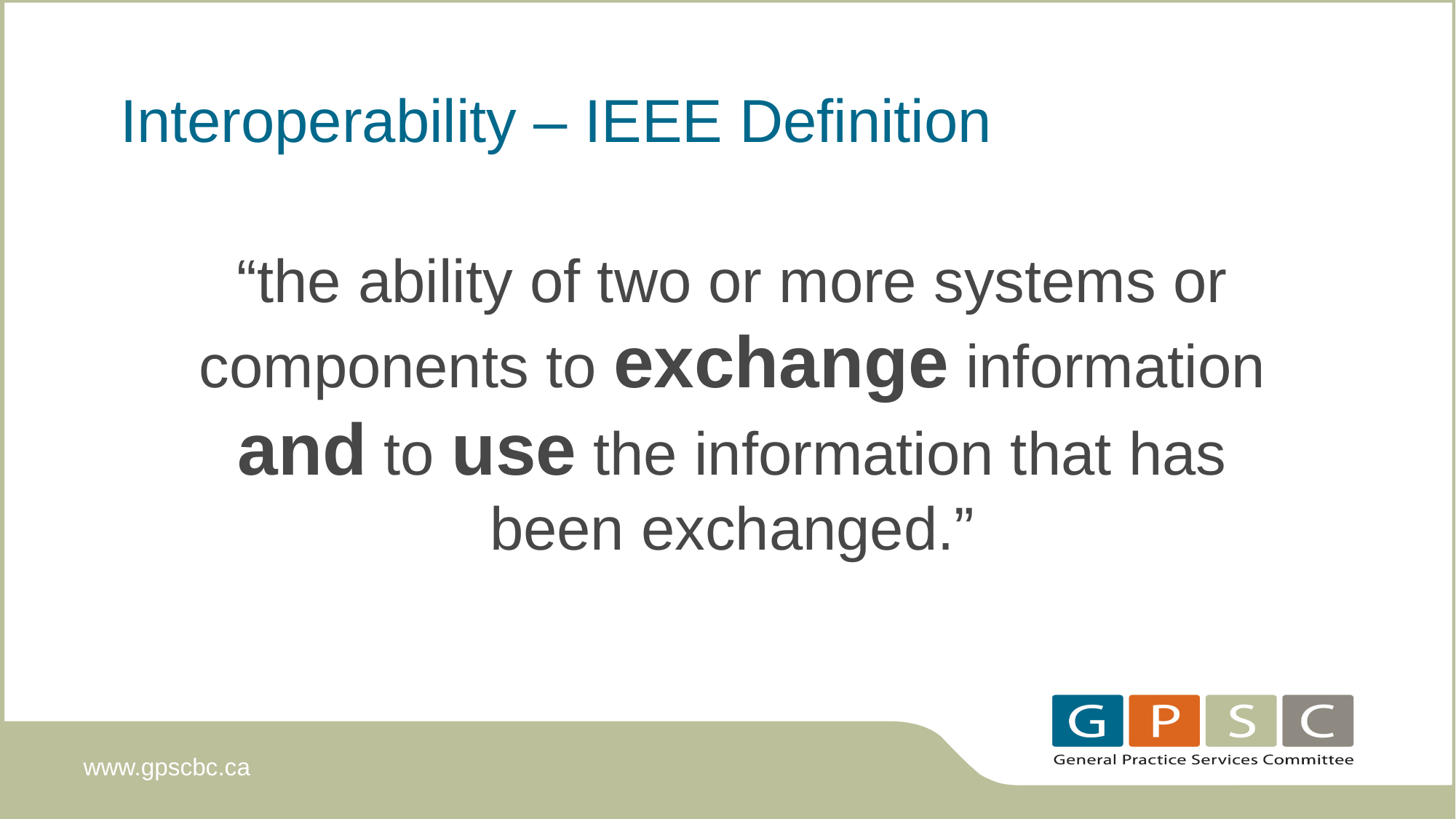

# Interoperability – IEEE Definition
“the ability of two or more systems or components to exchange information and to use the information that has been exchanged.”